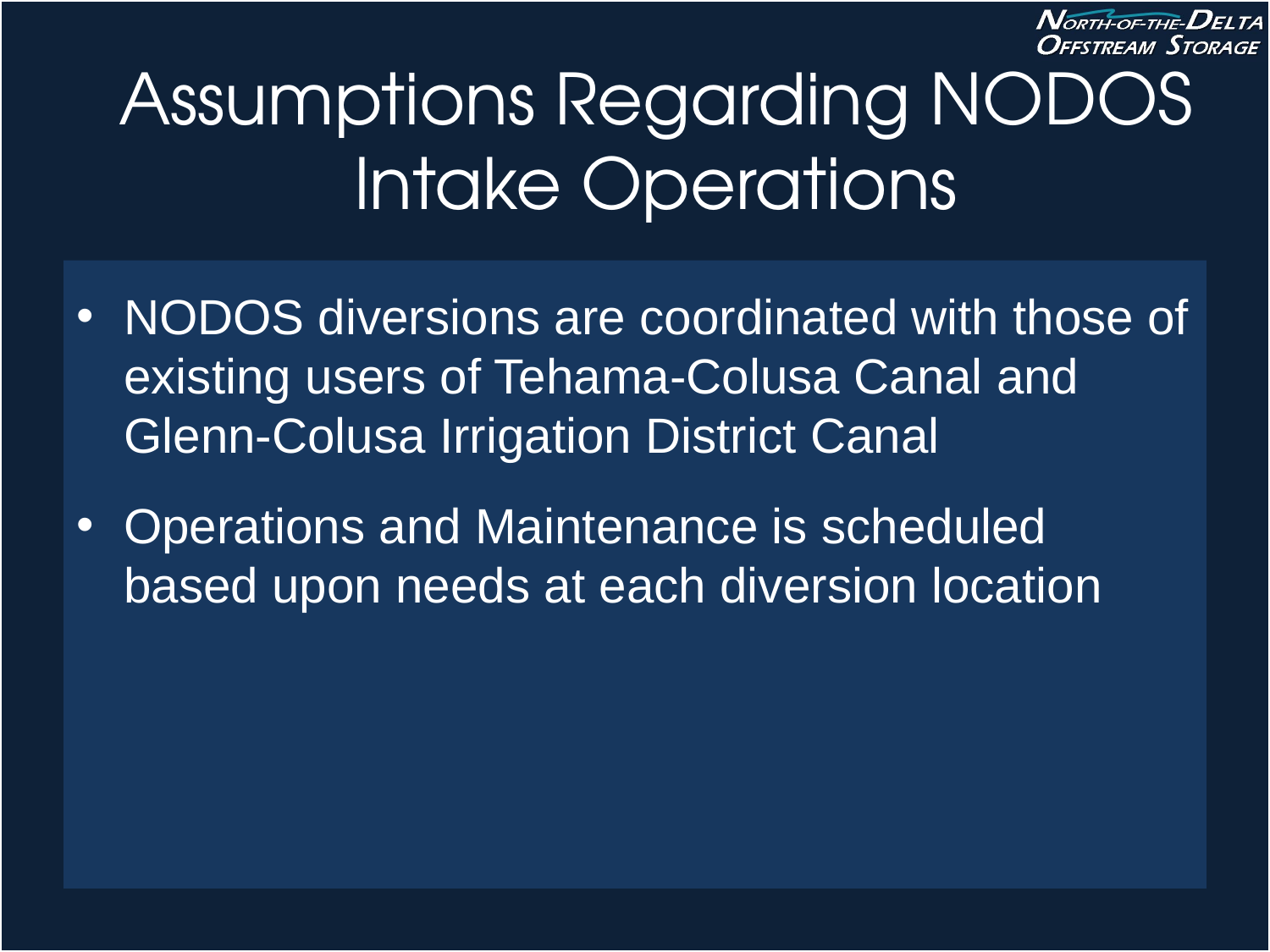

Assumptions Regarding NODOS Intake Operations
NODOS diversions are coordinated with those of existing users of Tehama-Colusa Canal and Glenn-Colusa Irrigation District Canal
Operations and Maintenance is scheduled based upon needs at each diversion location